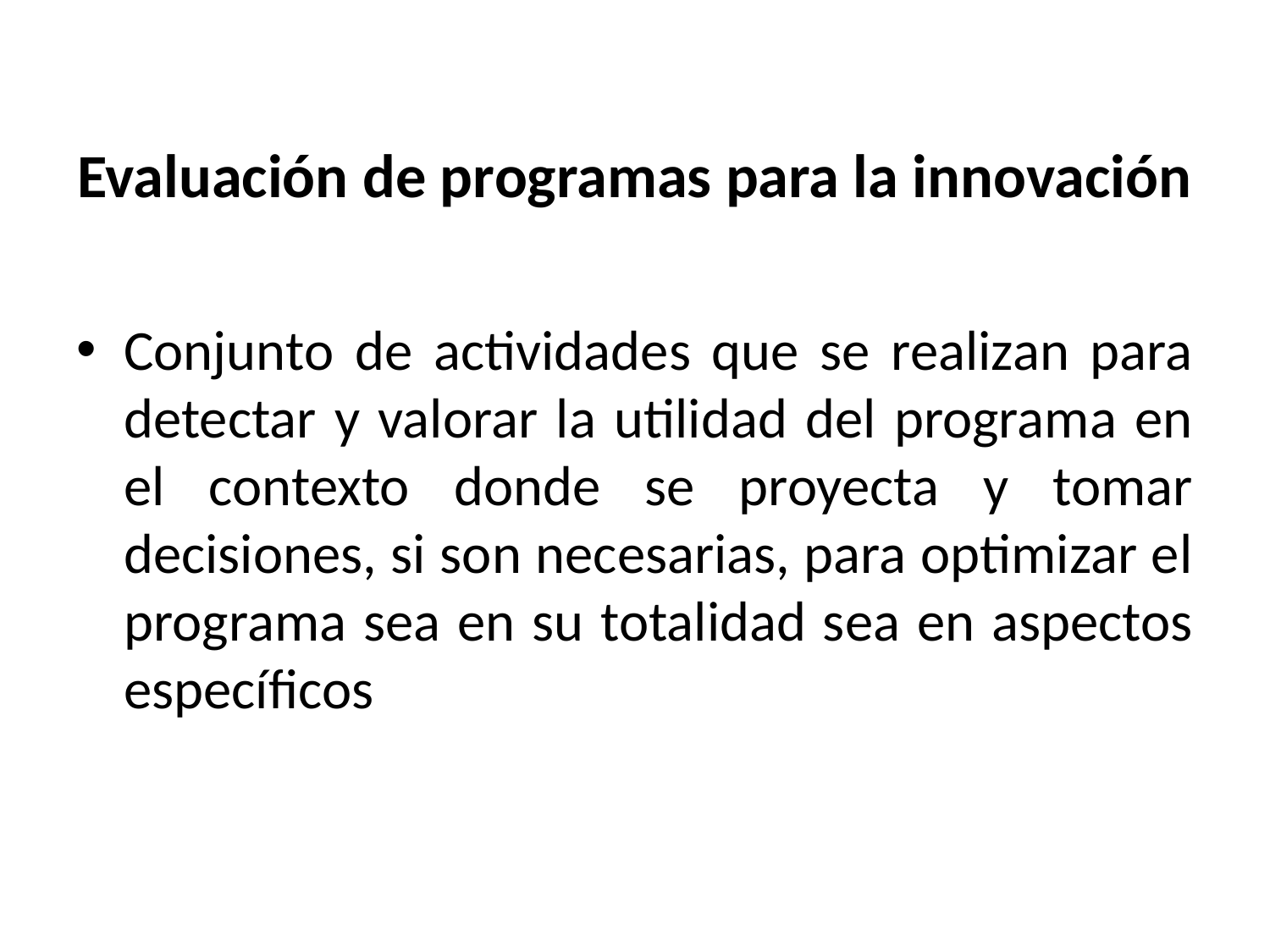

# Evaluación de programas para la innovación
Conjunto de actividades que se realizan para detectar y valorar la utilidad del programa en el contexto donde se proyecta y tomar decisiones, si son necesarias, para optimizar el programa sea en su totalidad sea en aspectos específicos